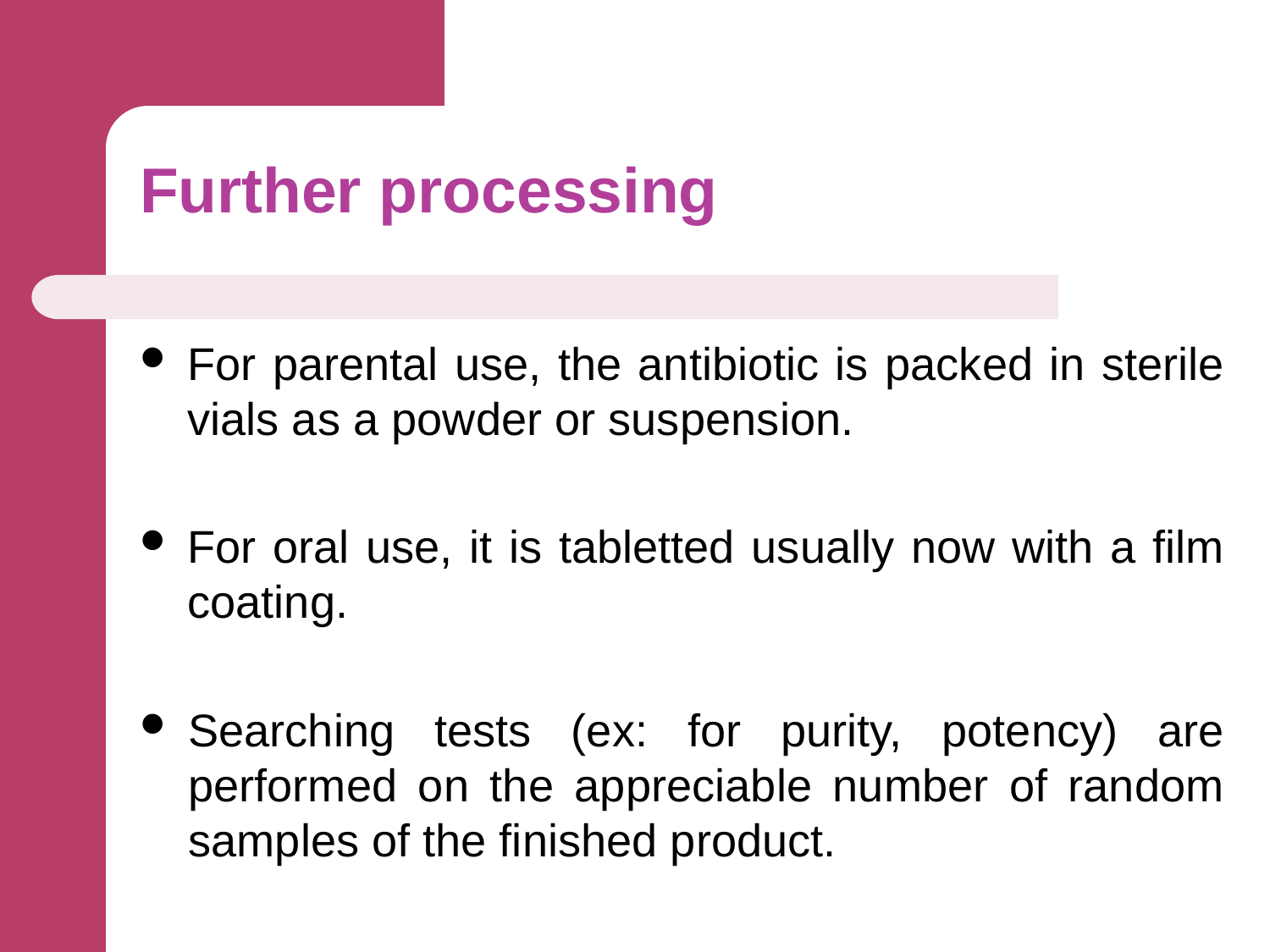

# Further processing
For parental use, the antibiotic is packed in sterile vials as a powder or suspension.

For oral use, it is tabletted usually now with a film coating.

Searching tests (ex: for purity, potency) are performed on the appreciable number of random samples of the finished product.